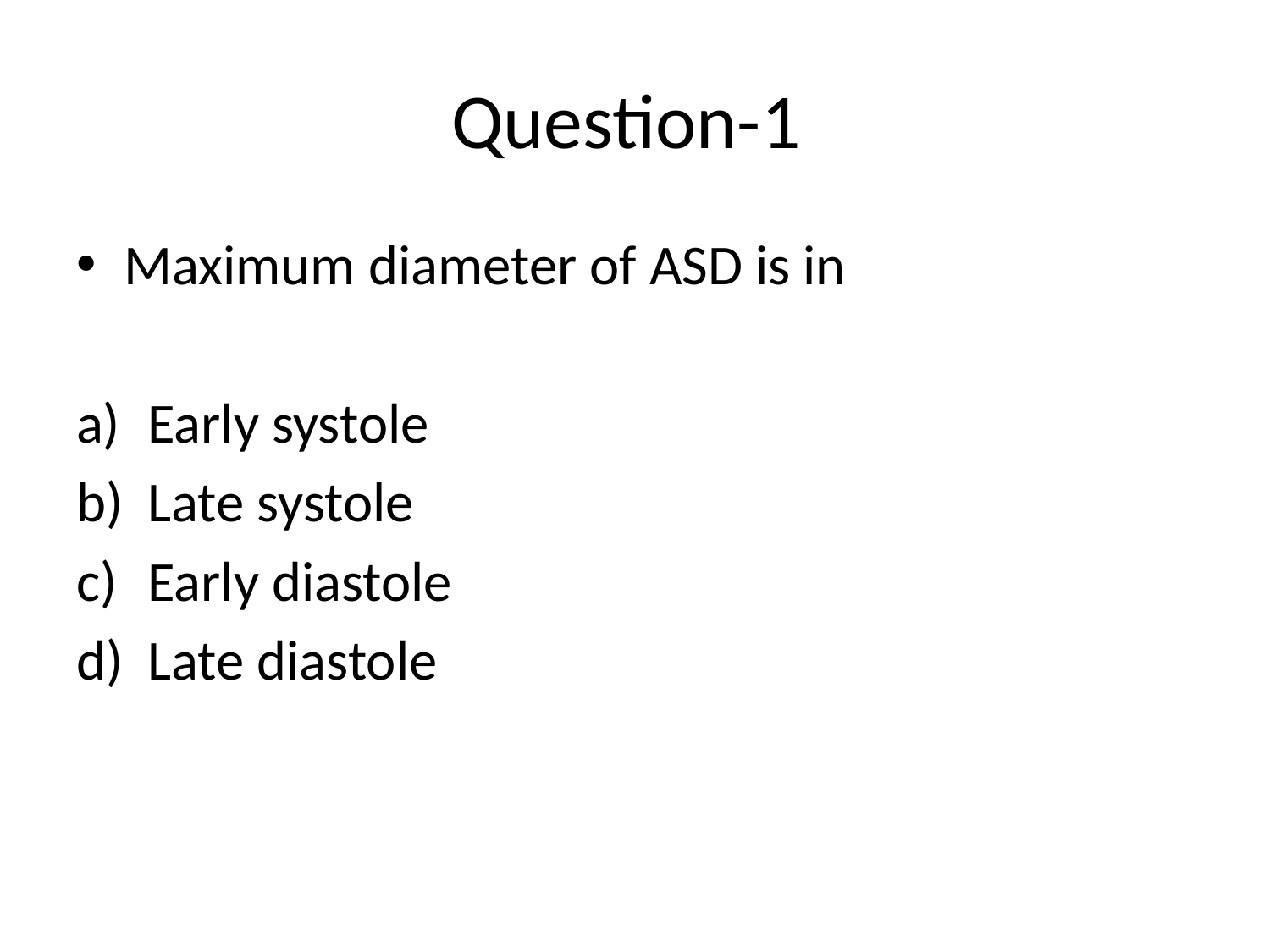

# Question-1
Maximum diameter of ASD is in

Early systole
Late systole
Early diastole
Late diastole